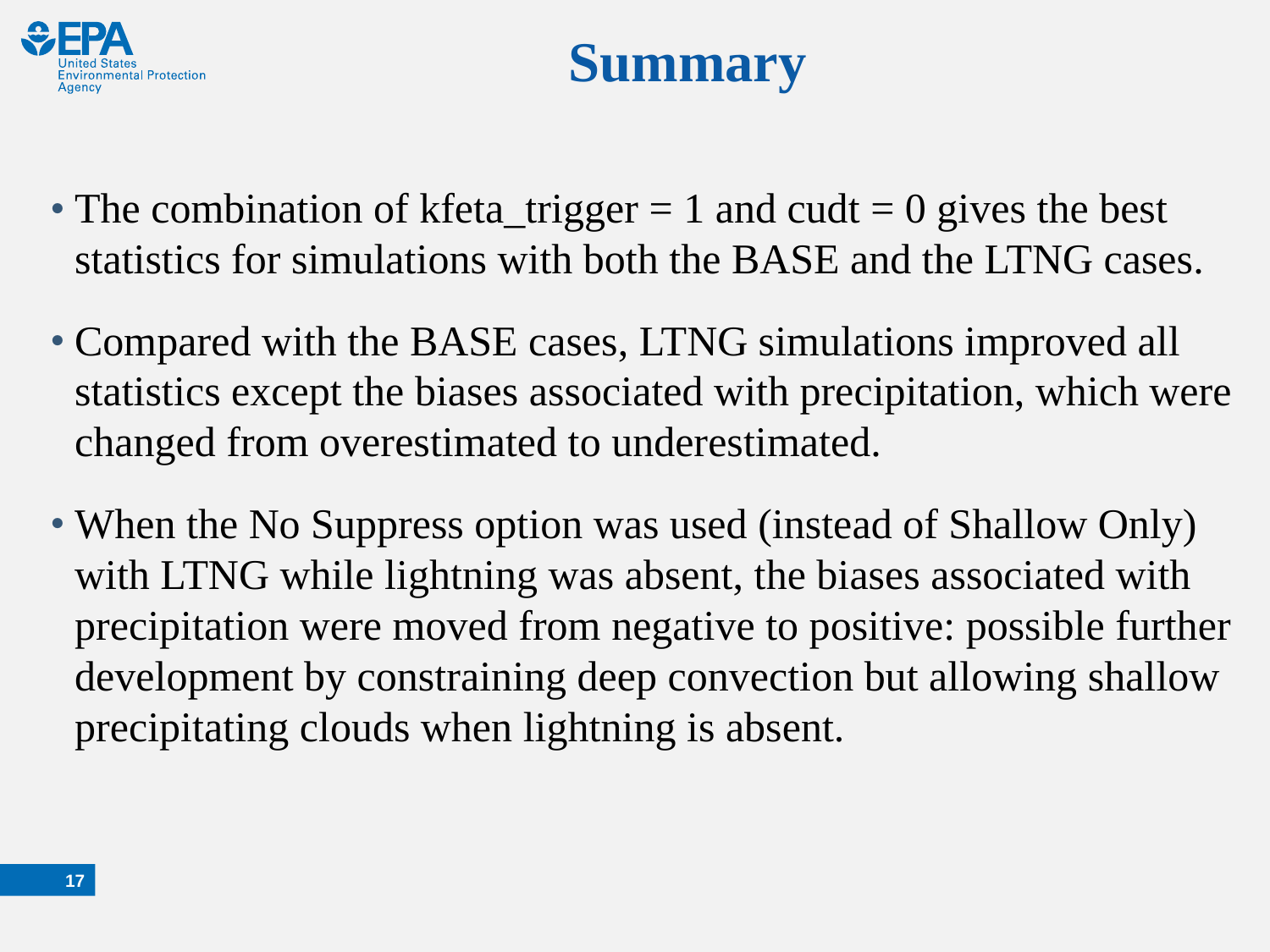

# Summary
The combination of kfeta_trigger = 1 and cudt = 0 gives the best statistics for simulations with both the BASE and the LTNG cases.

Compared with the BASE cases, LTNG simulations improved all statistics except the biases associated with precipitation, which were changed from overestimated to underestimated.

When the No Suppress option was used (instead of Shallow Only) with LTNG while lightning was absent, the biases associated with precipitation were moved from negative to positive: possible further development by constraining deep convection but allowing shallow precipitating clouds when lightning is absent.
17